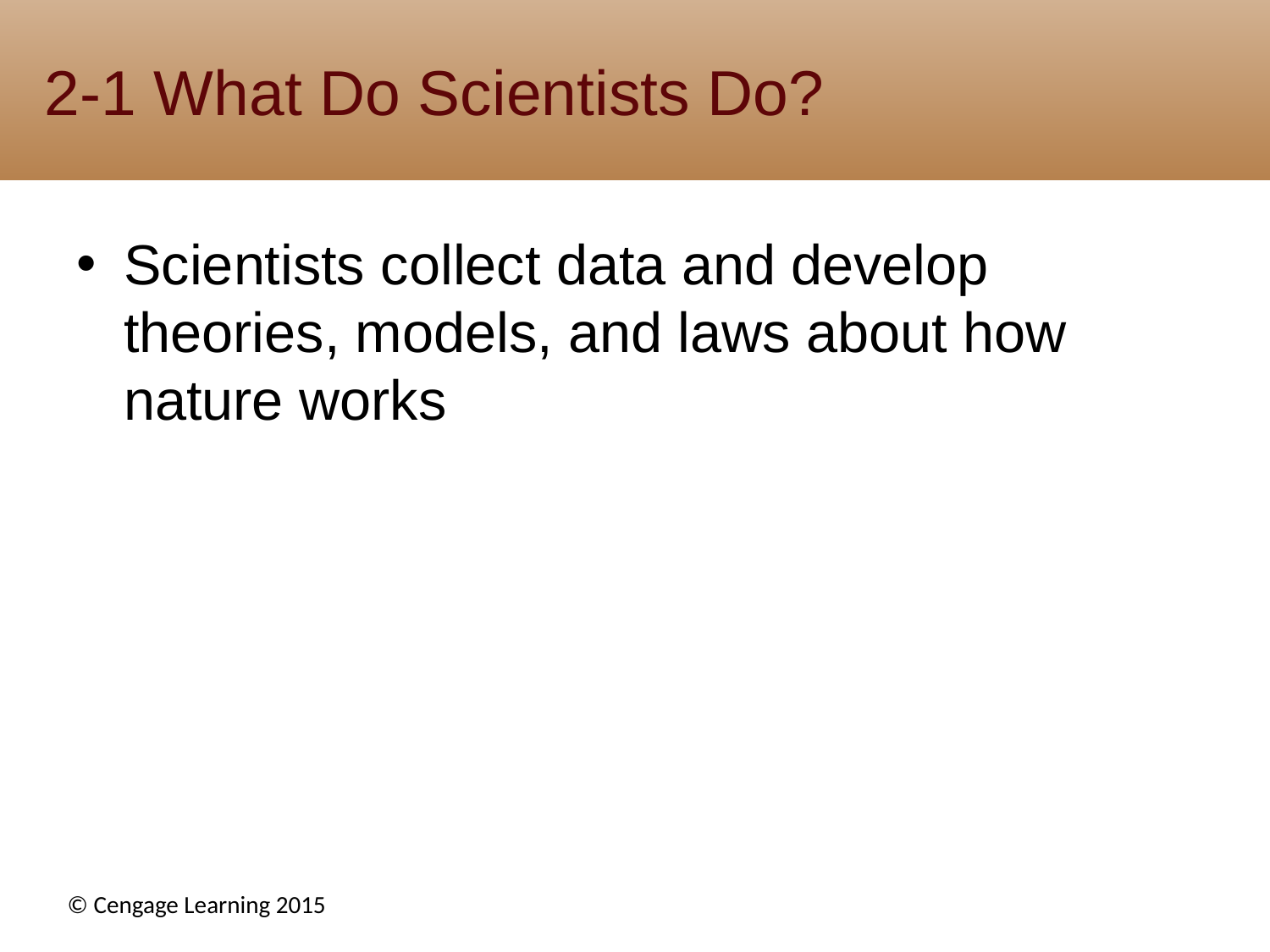

# 2-1 What Do Scientists Do?
Scientists collect data and develop theories, models, and laws about how nature works